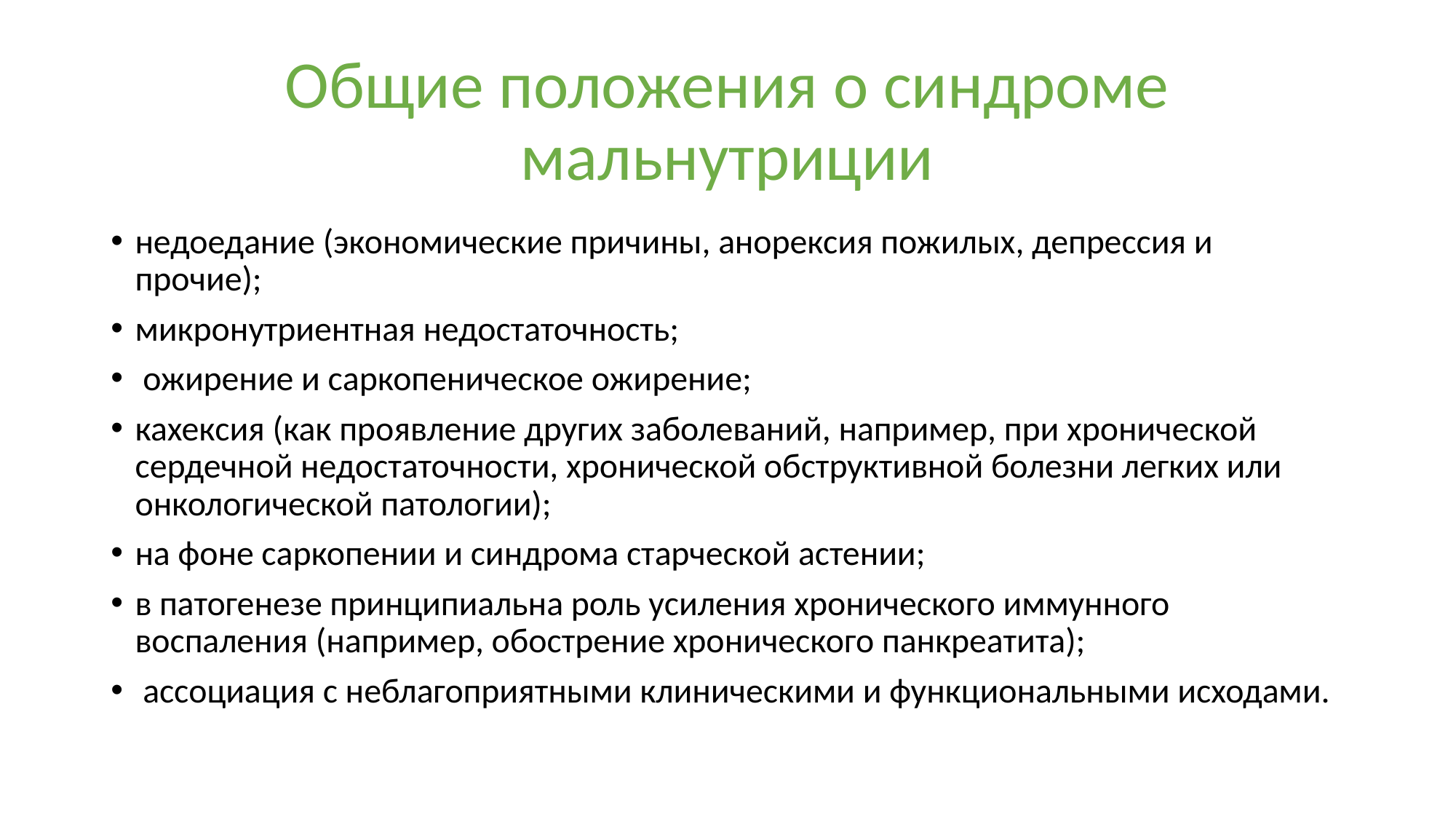

# Общие положения о синдроме мальнутриции
недоедание (экономические причины, анорексия пожилых, депрессия и прочие);
микронутриентная недостаточность;
 ожирение и саркопеническое ожирение;
кахексия (как проявление других заболеваний, например, при хронической сердечной недостаточности, хронической обструктивной болезни легких или онкологической патологии);
на фоне саркопении и синдрома старческой астении;
в патогенезе принципиальна роль усиления хронического иммунного воспаления (например, обострение хронического панкреатита);
 ассоциация с неблагоприятными клиническими и функциональными исходами.